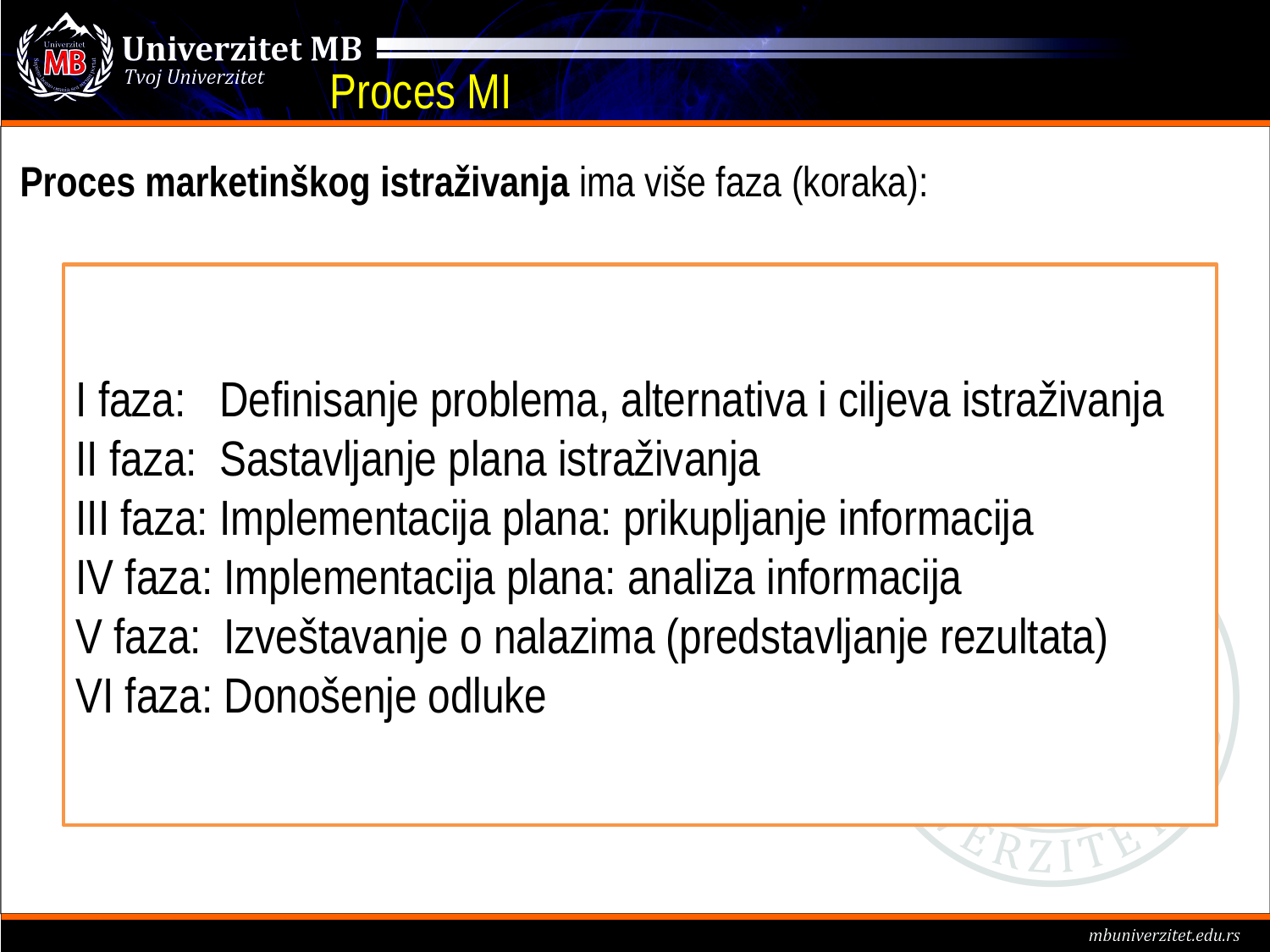

Proces MI
Proces marketinškog istraživanja ima više faza (koraka):

I faza:   Definisanje problema, alternativa i ciljeva istraživanja
II faza:  Sastavljanje plana istraživanja
III faza: Implementacija plana: prikupljanje informacija
IV faza: Implementacija plana: analiza informacija
V faza:  Izveštavanje o nalazima (predstavljanje rezultata)
VI faza: Donošenje odluke